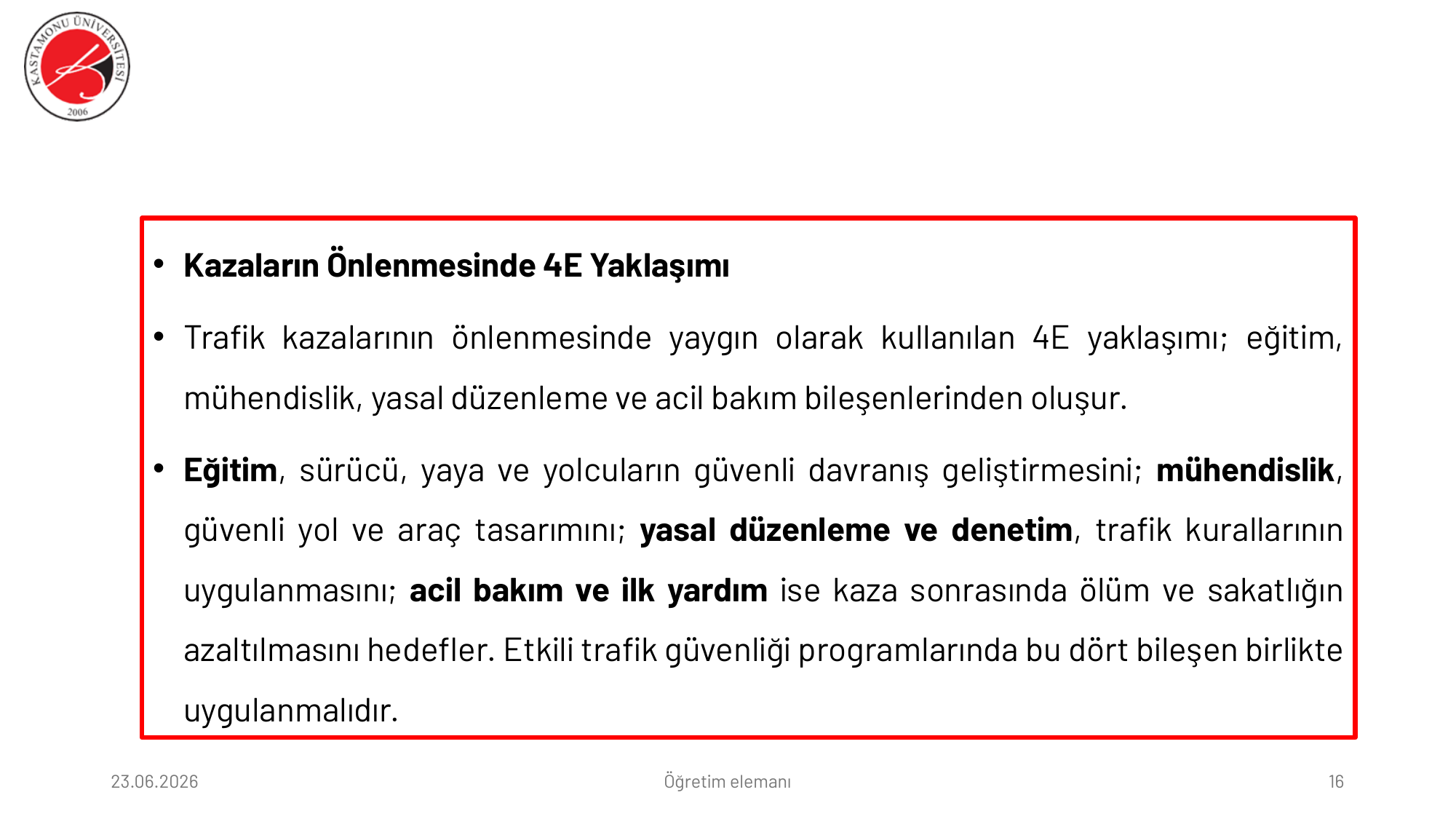

#
Kazaların Önlenmesinde 4E Yaklaşımı
Trafik kazalarının önlenmesinde yaygın olarak kullanılan 4E yaklaşımı; eğitim, mühendislik, yasal düzenleme ve acil bakım bileşenlerinden oluşur.
Eğitim, sürücü, yaya ve yolcuların güvenli davranış geliştirmesini; mühendislik, güvenli yol ve araç tasarımını; yasal düzenleme ve denetim, trafik kurallarının uygulanmasını; acil bakım ve ilk yardım ise kaza sonrasında ölüm ve sakatlığın azaltılmasını hedefler. Etkili trafik güvenliği programlarında bu dört bileşen birlikte uygulanmalıdır.

23.06.2026
Öğretim elemanı
16